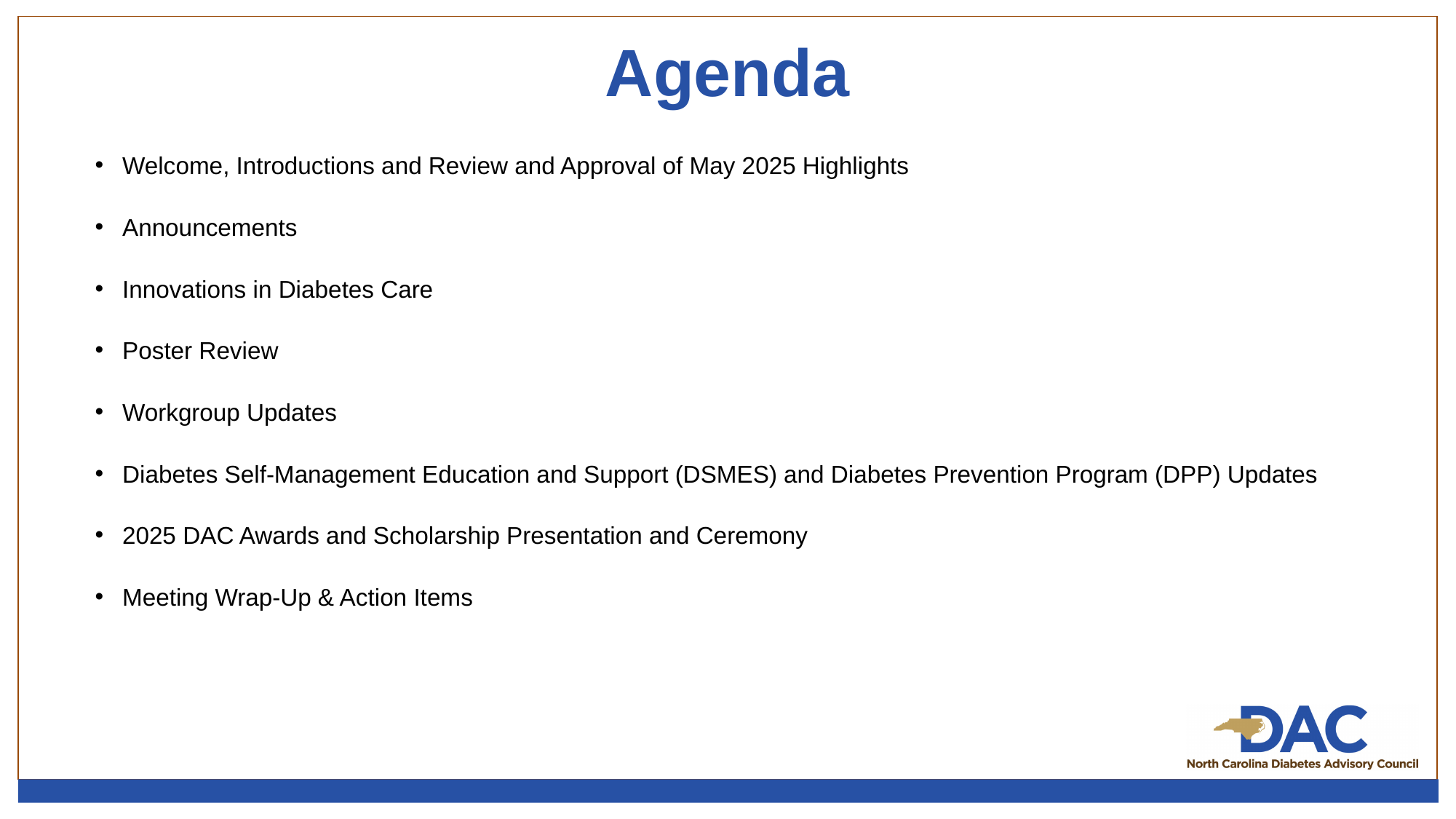

# Agenda
Welcome, Introductions and Review and Approval of May 2025 Highlights
Announcements
Innovations in Diabetes Care
Poster Review
Workgroup Updates
Diabetes Self-Management Education and Support (DSMES) and Diabetes Prevention Program (DPP) Updates
2025 DAC Awards and Scholarship Presentation and Ceremony
Meeting Wrap-Up & Action Items